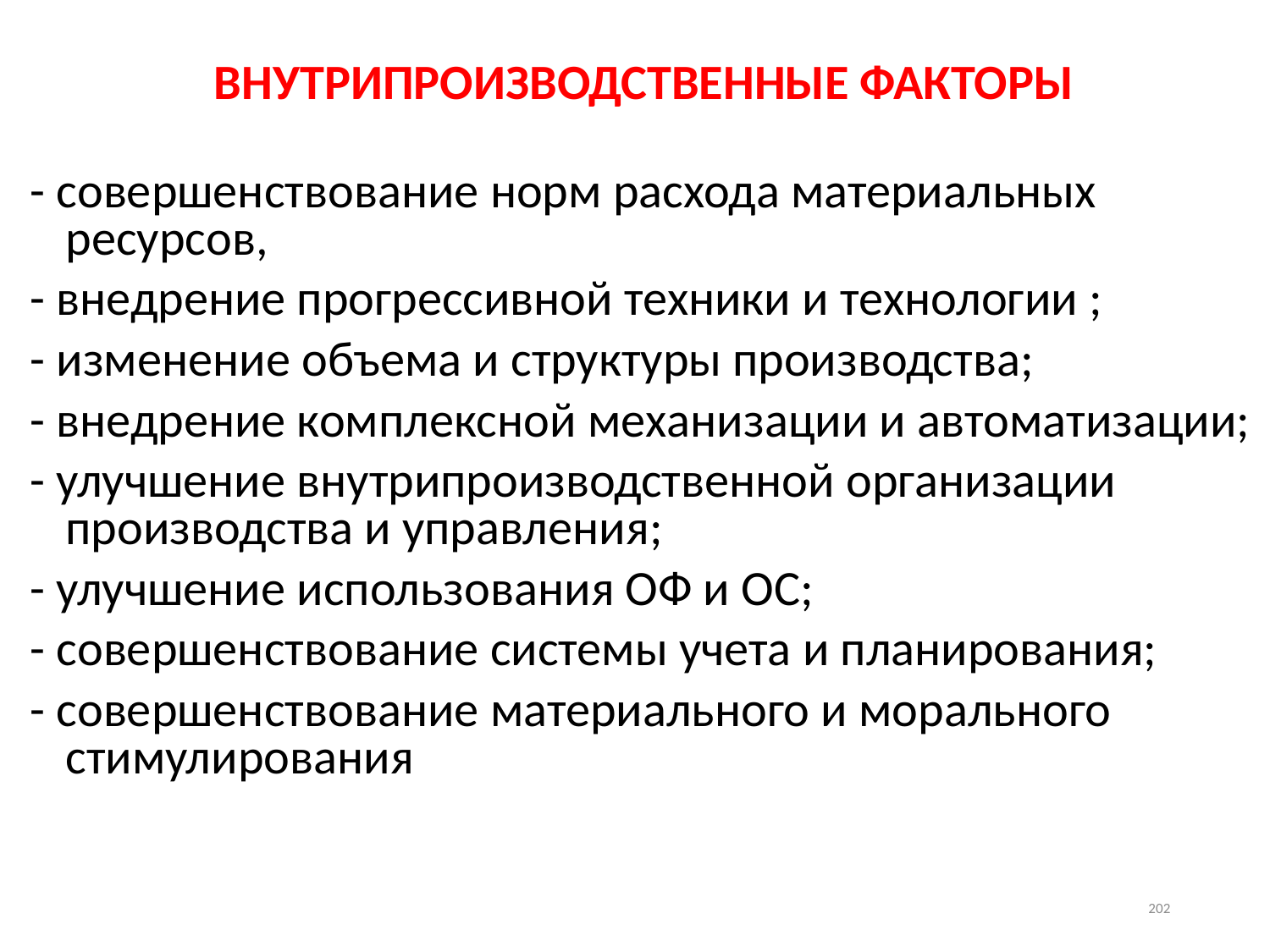

ВНУТРИПРОИЗВОДСТВЕННЫЕ ФАКТОРЫ

- совершенствование норм расхода материальных ресурсов,
- внедрение прогрессивной техники и технологии ;
- изменение объема и структуры производства;
- внедрение комплексной механизации и автоматизации;
- улучшение внутрипроизводственной организации производства и управления;
- улучшение использования ОФ и ОС;
- совершенствование системы учета и планирования;
- совершенствование материального и морального стимулирования
202